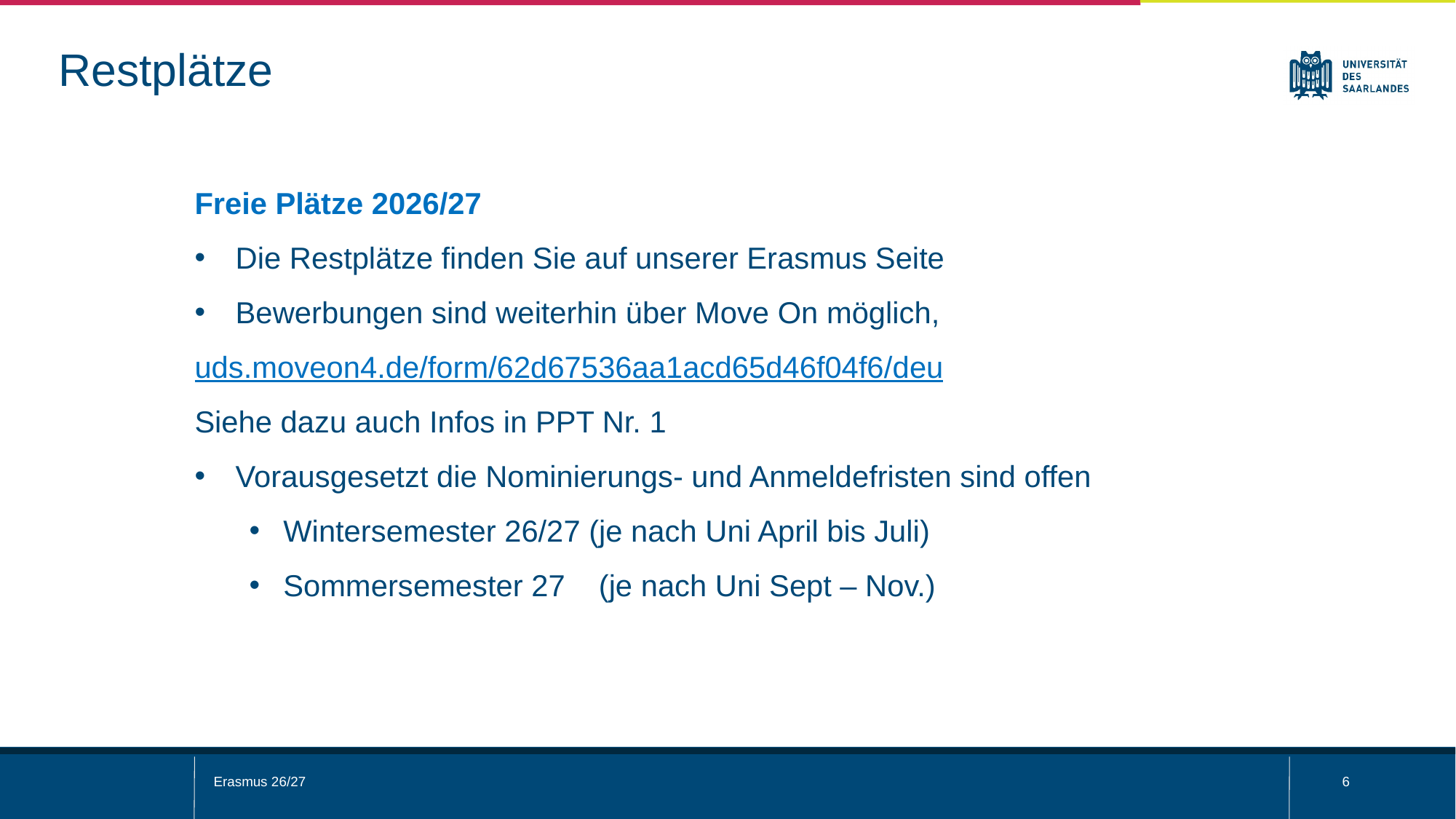

Restplätze
Freie Plätze 2026/27
Die Restplätze finden Sie auf unserer Erasmus Seite
Bewerbungen sind weiterhin über Move On möglich,
uds.moveon4.de/form/62d67536aa1acd65d46f04f6/deu
Siehe dazu auch Infos in PPT Nr. 1
Vorausgesetzt die Nominierungs- und Anmeldefristen sind offen
Wintersemester 26/27 (je nach Uni April bis Juli)
Sommersemester 27    (je nach Uni Sept – Nov.)

Erasmus 26/27
6